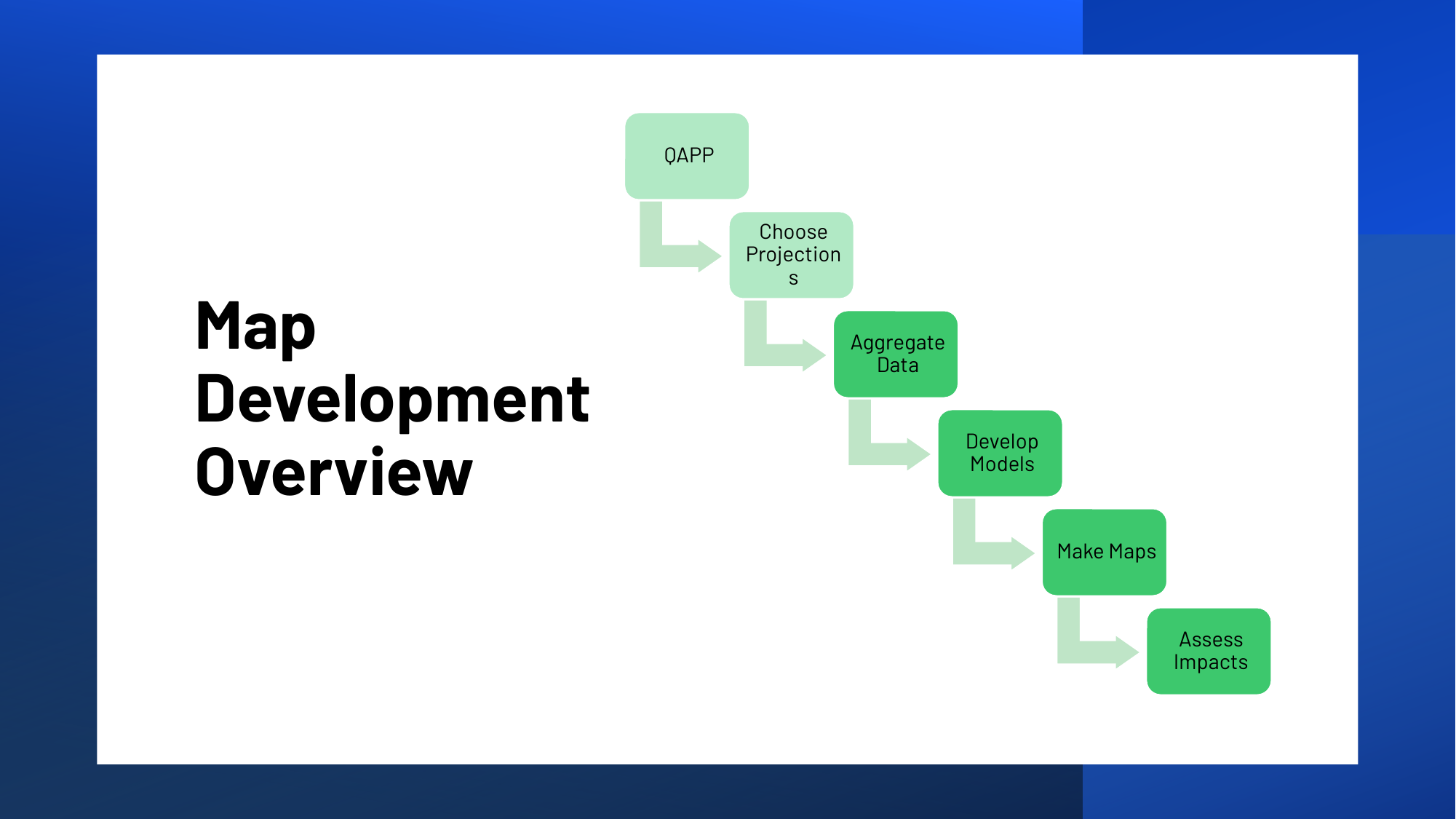

Map Development Overview
QAPP
Choose Projections
Aggregate Data
Develop Models
Make Maps
Assess Impacts